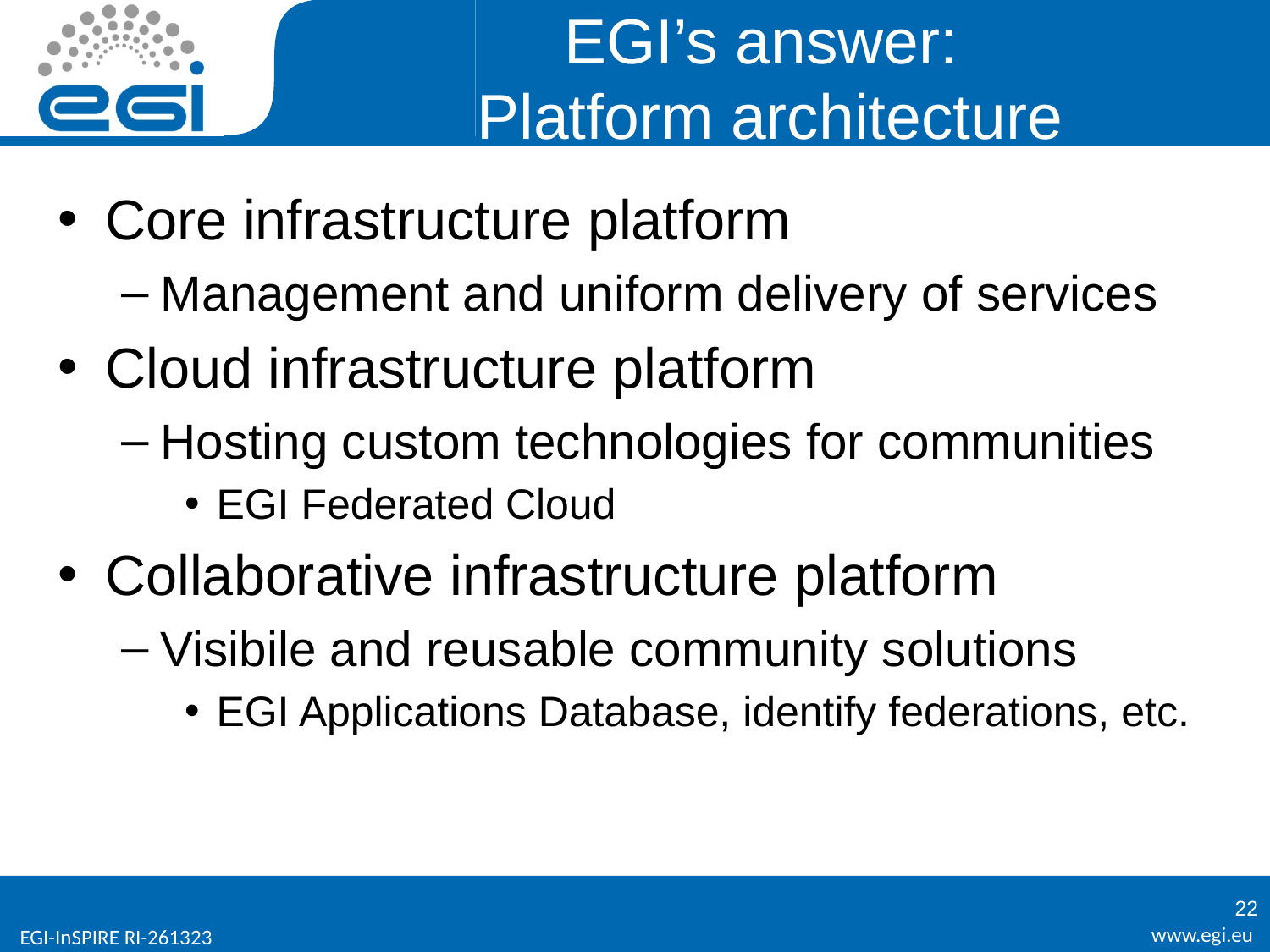

# EGI’s answer: Platform architecture
Core infrastructure platform
Management and uniform delivery of services
Cloud infrastructure platform
Hosting custom technologies for communities
EGI Federated Cloud
Collaborative infrastructure platform
Visibile and reusable community solutions
EGI Applications Database, identify federations, etc.
22